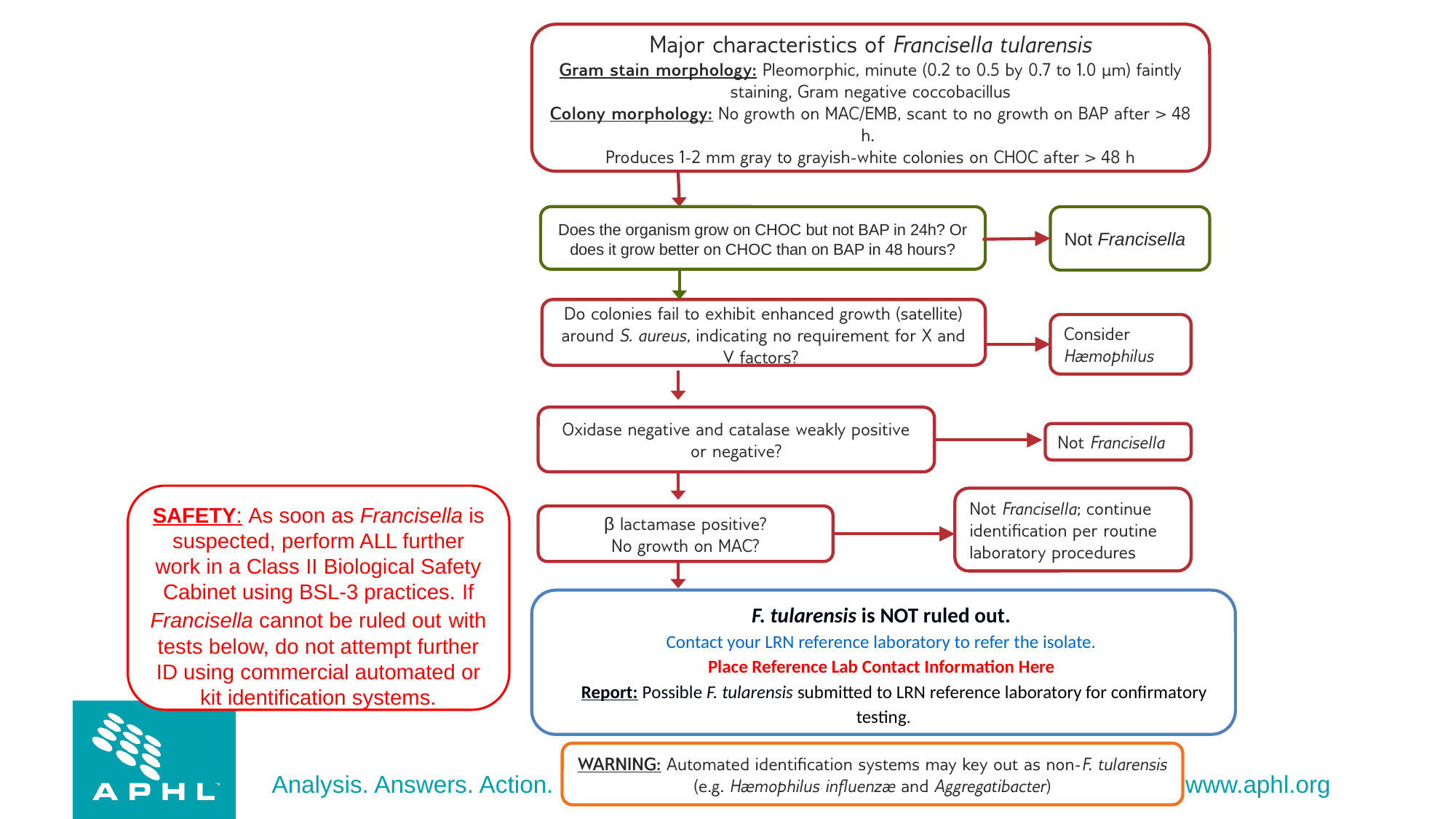

Major characteristics of Francisella tularensis
Gram stain morphology: Pleomorphic, minute (0.2 to 0.5 by 0.7 to 1.0 µm) faintly staining, Gram negative coccobacillus
Colony morphology: No growth on MAC/EMB, scant to no growth on BAP after > 48 h.
Produces 1-2 mm gray to grayish-white colonies on CHOC after > 48 h
Yes

Does the organism grow on CHOC but not BAP in 24h? Or does it grow better on CHOC than on BAP in 48 hours?

Not Francisella

No
Yes

Do colonies fail to exhibit enhanced growth (satellite) around S. aureus, indicating no requirement for X and V factors?

No
Consider Haemophilus
Yes

Oxidase negative and catalase weakly positive or negative?
No
Not Francisella
Yes
Not Francisella; continue identification per routine laboratory procedures
β lactamase positive?
No growth on MAC?
No
WARNING: Automated identification systems may key out as non-F. tularensis
(e.g. Haemophilus influenzae and Aggregatibacter)

Francisella tularensis
Identification Flowchart

SAFETY: As soon as Francisella is suspected, perform ALL further work in a Class II Biological Safety Cabinet using BSL-3 practices. If Francisella cannot be ruled out with tests below, do not attempt further ID using commercial automated or kit identification systems.
F. tularensis is NOT ruled out.
Contact your LRN reference laboratory to refer the isolate.
Place Reference Lab Contact Information Here
Report: Possible F. tularensis submitted to LRN reference laboratory for confirmatory testing.